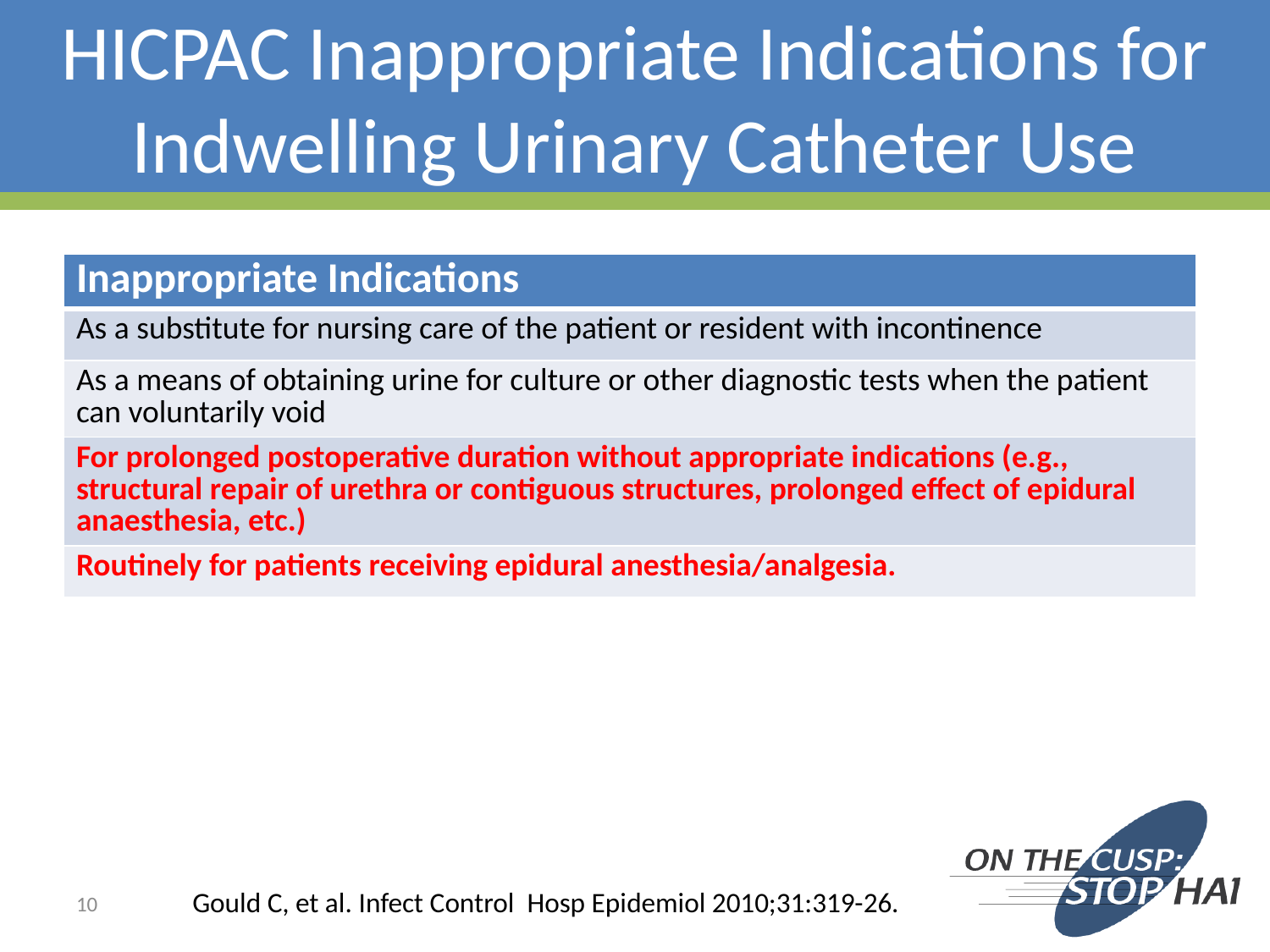

# HICPAC Inappropriate Indications for Indwelling Urinary Catheter Use
| Inappropriate Indications |
| --- |
| As a substitute for nursing care of the patient or resident with incontinence |
| As a means of obtaining urine for culture or other diagnostic tests when the patient can voluntarily void |
| For prolonged postoperative duration without appropriate indications (e.g., structural repair of urethra or contiguous structures, prolonged effect of epidural anaesthesia, etc.) |
| Routinely for patients receiving epidural anesthesia/analgesia. |
10
Gould C, et al. Infect Control  Hosp Epidemiol 2010;31:319-26.